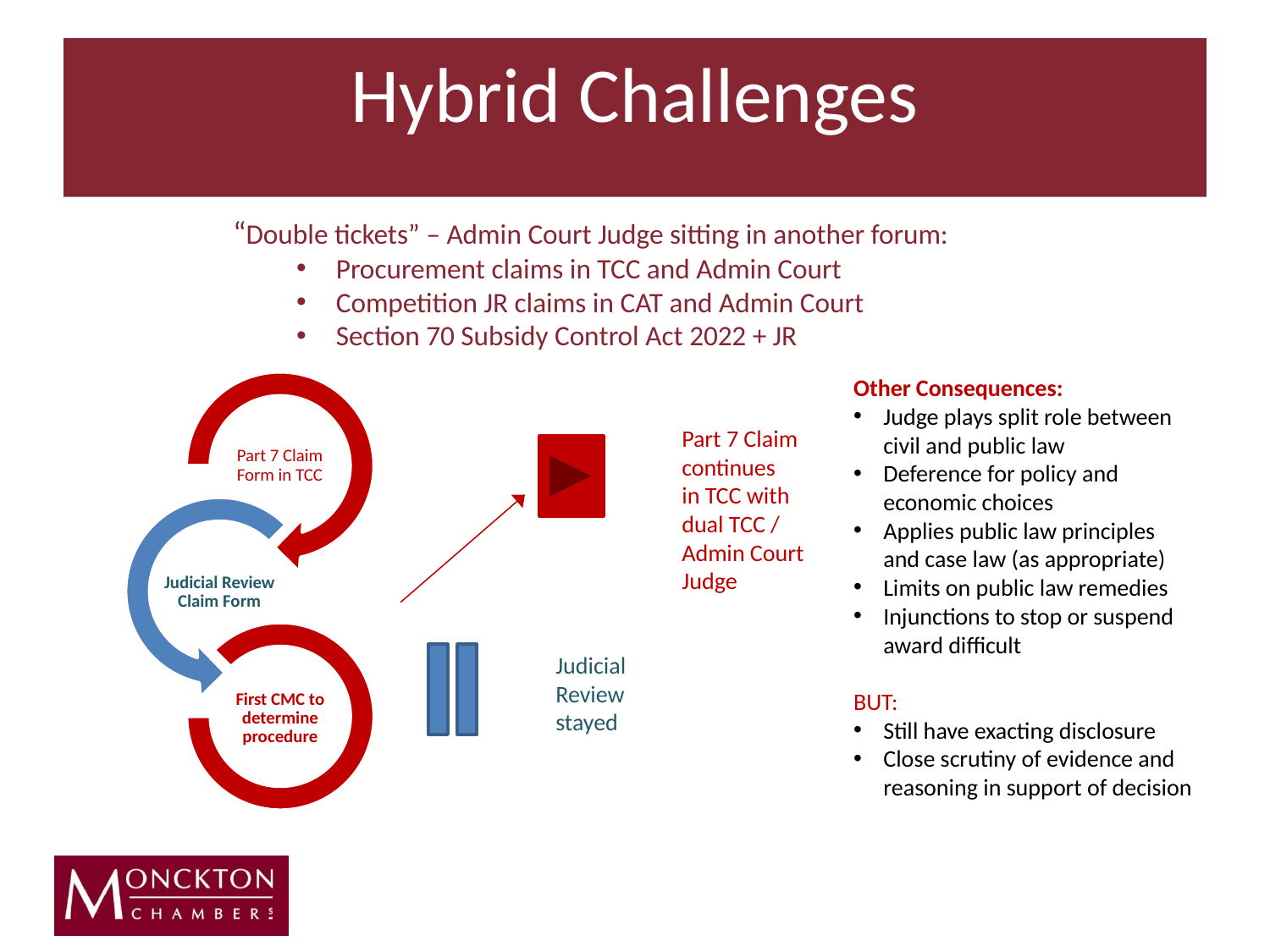

# Hybrid Challenges
“Double tickets” – Admin Court Judge sitting in another forum:
Procurement claims in TCC and Admin Court
Competition JR claims in CAT and Admin Court
Section 70 Subsidy Control Act 2022 + JR
Part 7 Claim Form in TCC
Judicial Review Claim Form
First CMC to determine procedure
Other Consequences:
Judge plays split role between civil and public law
Deference for policy and economic choices
Applies public law principles and case law (as appropriate)
Limits on public law remedies
Injunctions to stop or suspend award difficult

BUT:
Still have exacting disclosure
Close scrutiny of evidence and reasoning in support of decision
	Part 7 Claim 	continues
	in TCC with
	dual TCC /
	Admin Court
	Judge

	Judicial 	Review 	stayed